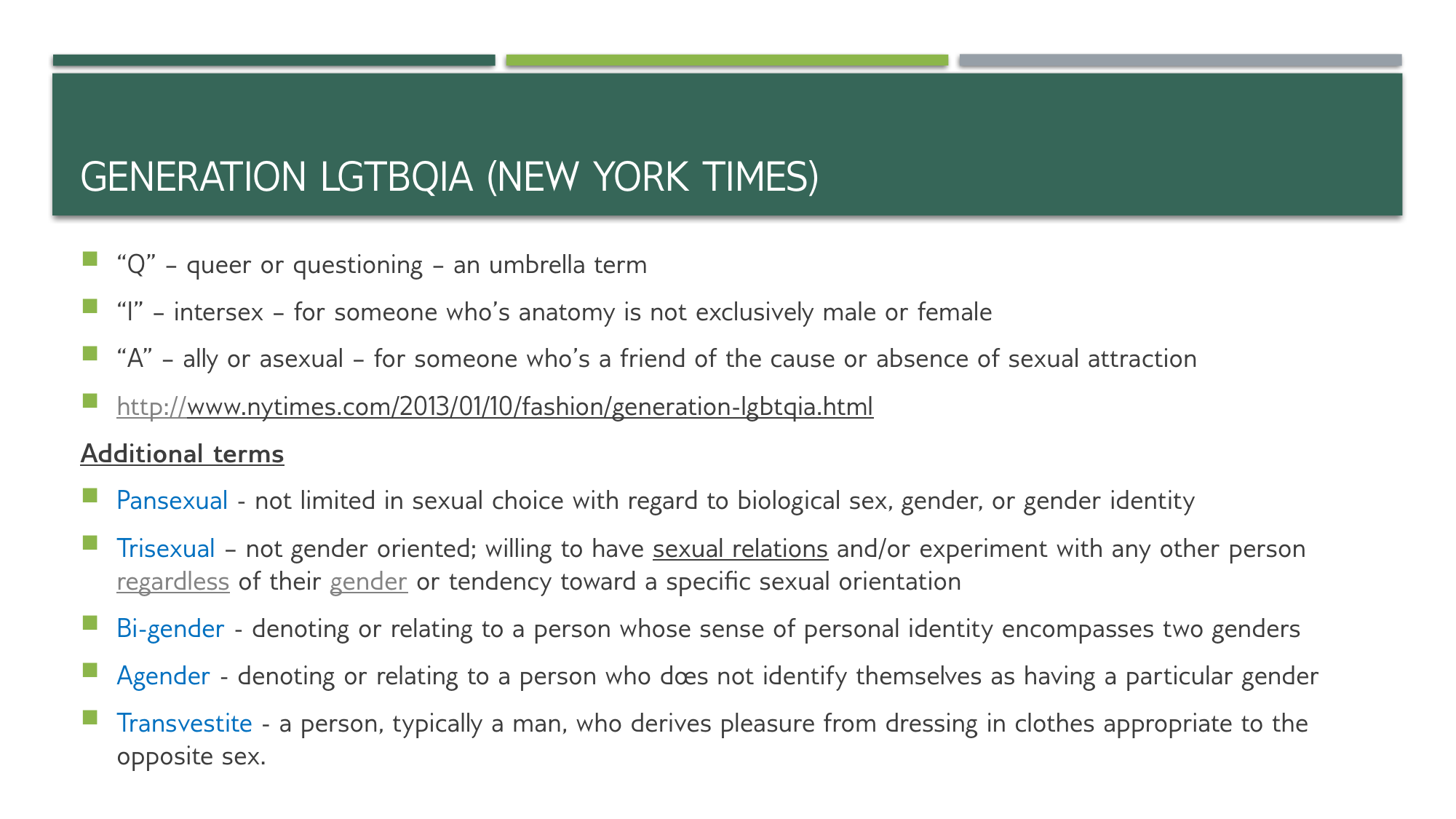

# Generation LGTBQIA (new York times)
“Q” – queer or questioning – an umbrella term
“I” – intersex – for someone who’s anatomy is not exclusively male or female
“A” – ally or asexual – for someone who’s a friend of the cause or absence of sexual attraction
http://www.nytimes.com/2013/01/10/fashion/generation-lgbtqia.html
Additional terms
Pansexual - not limited in sexual choice with regard to biological sex, gender, or gender identity
Trisexual – not gender oriented; willing to have sexual relations and/or experiment with any other person regardless of their gender or tendency toward a specific sexual orientation
Bi-gender - denoting or relating to a person whose sense of personal identity encompasses two genders
Agender - denoting or relating to a person who does not identify themselves as having a particular gender
Transvestite - a person, typically a man, who derives pleasure from dressing in clothes appropriate to the opposite sex.